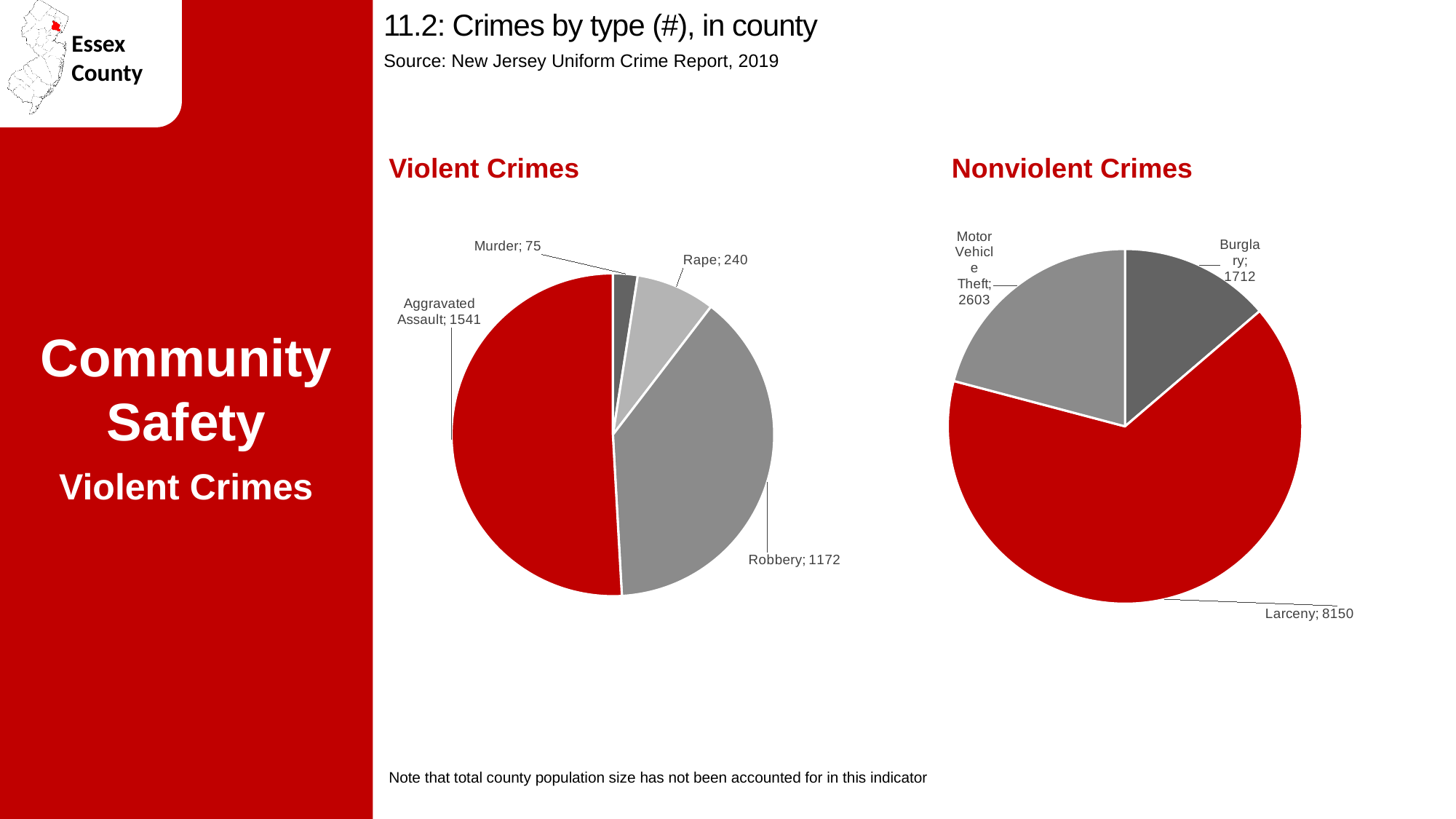

11.2: Crimes by type (#), in county
Source: New Jersey Uniform Crime Report, 2019
Violent Crimes
Nonviolent Crimes

### Chart

| Category | Column2 |
|---|---|
| Murder | 75.0 |
| Rape | 240.0 |
| Robbery | 1172.0 |
| Aggravated Assault | 1541.0 |

### Chart

| Category | Count |
|---|---|
| Burglary | 1712.0 |
| Larceny | 8150.0 |
| Motor Vehicle Theft | 2603.0 |
Community Safety
Violent Crimes
Note that total county population size has not been accounted for in this indicator